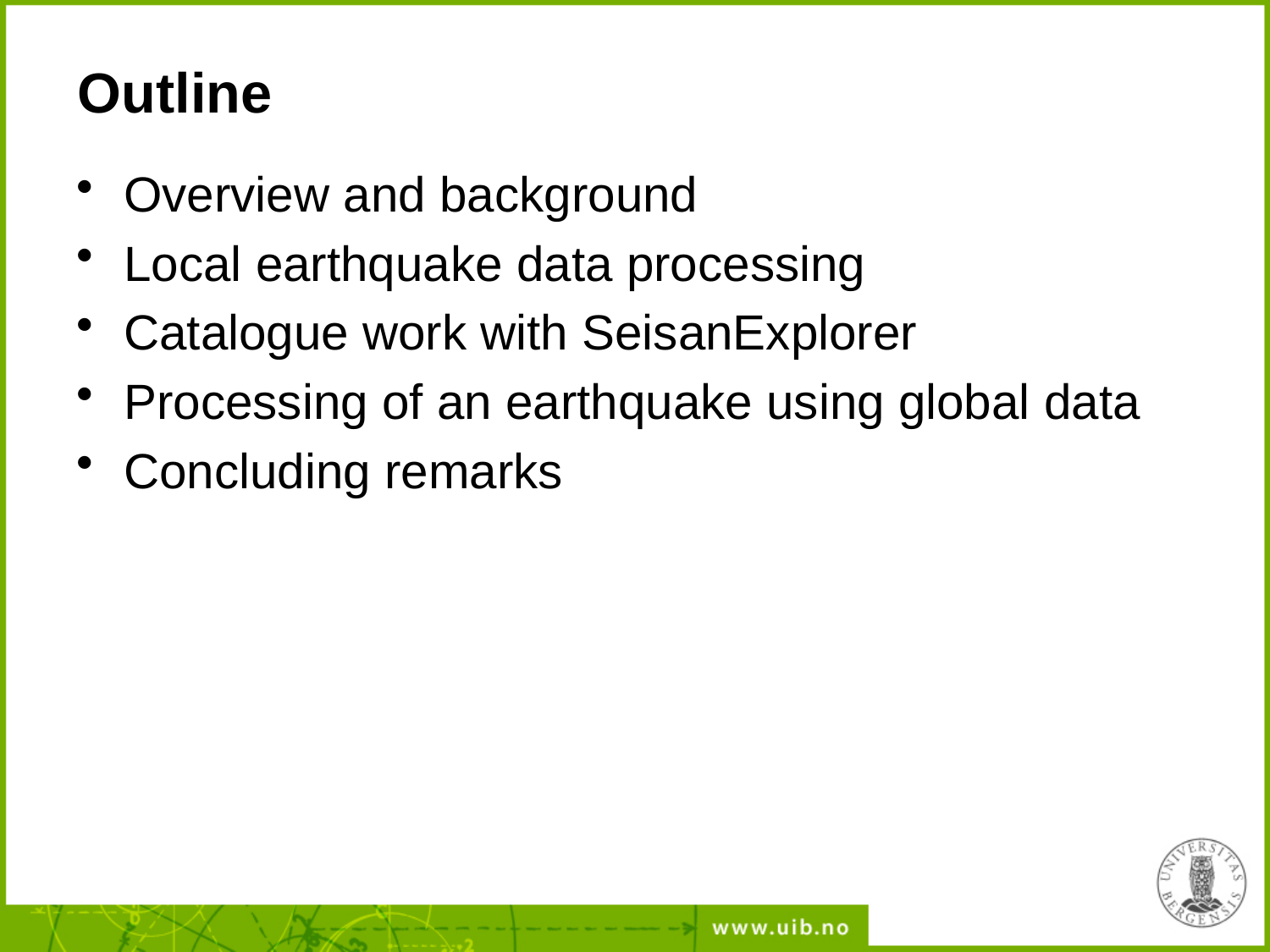

# Outline
Overview and background
Local earthquake data processing
Catalogue work with SeisanExplorer
Processing of an earthquake using global data
Concluding remarks